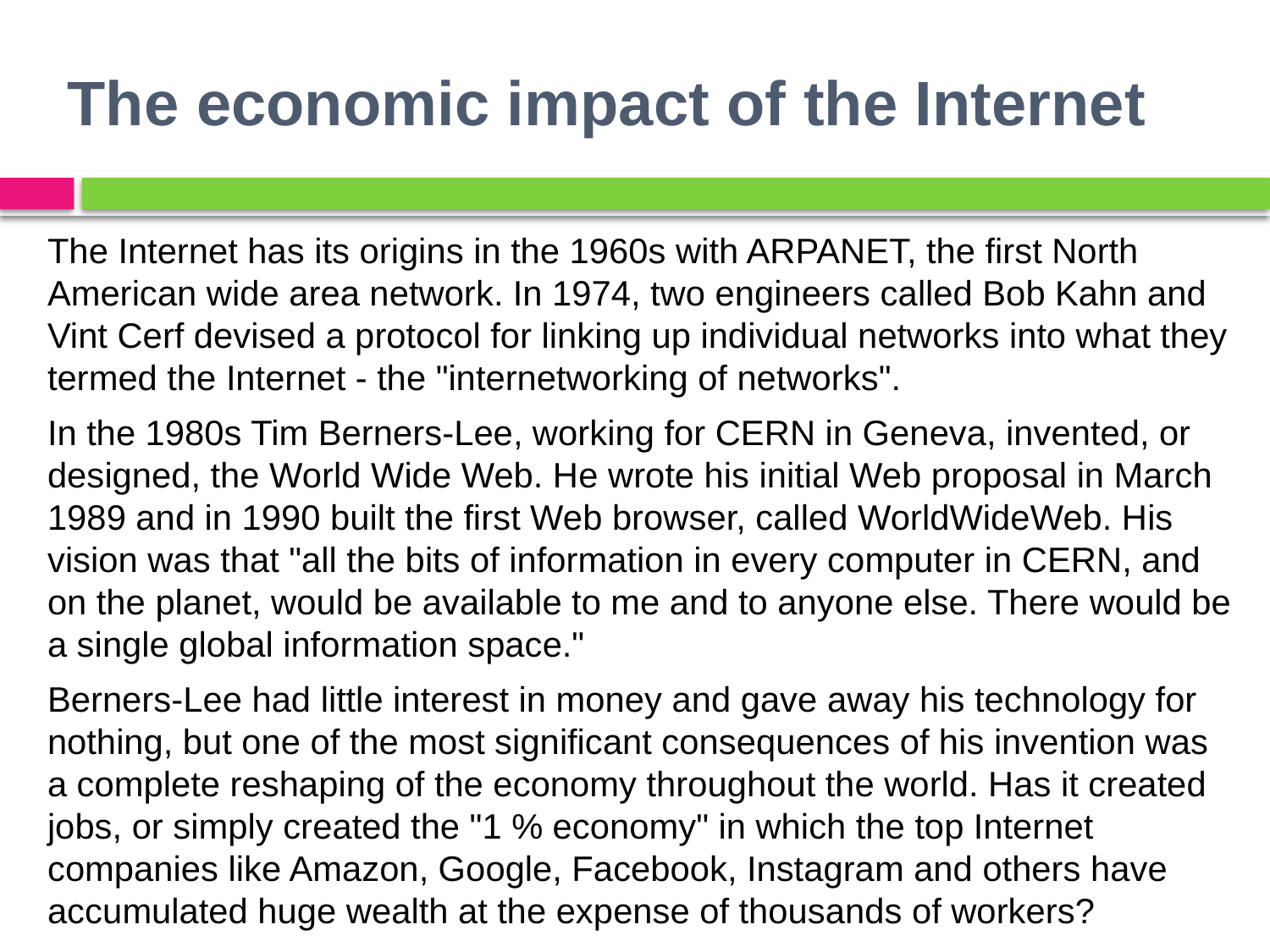

# The economic impact of the Internet
The Internet has its origins in the 1960s with ARPANET, the first North American wide area network. In 1974, two engineers called Bob Kahn and Vint Cerf devised a protocol for linking up individual networks into what they termed the Internet - the "internetworking of networks".
In the 1980s Tim Berners-Lee, working for CERN in Geneva, invented, or designed, the World Wide Web. He wrote his initial Web proposal in March 1989 and in 1990 built the first Web browser, called WorldWideWeb. His vision was that "all the bits of information in every computer in CERN, and on the planet, would be available to me and to anyone else. There would be a single global information space."
Berners-Lee had little interest in money and gave away his technology for nothing, but one of the most significant consequences of his invention was a complete reshaping of the economy throughout the world. Has it created jobs, or simply created the "1 % economy" in which the top Internet companies like Amazon, Google, Facebook, Instagram and others have accumulated huge wealth at the expense of thousands of workers?